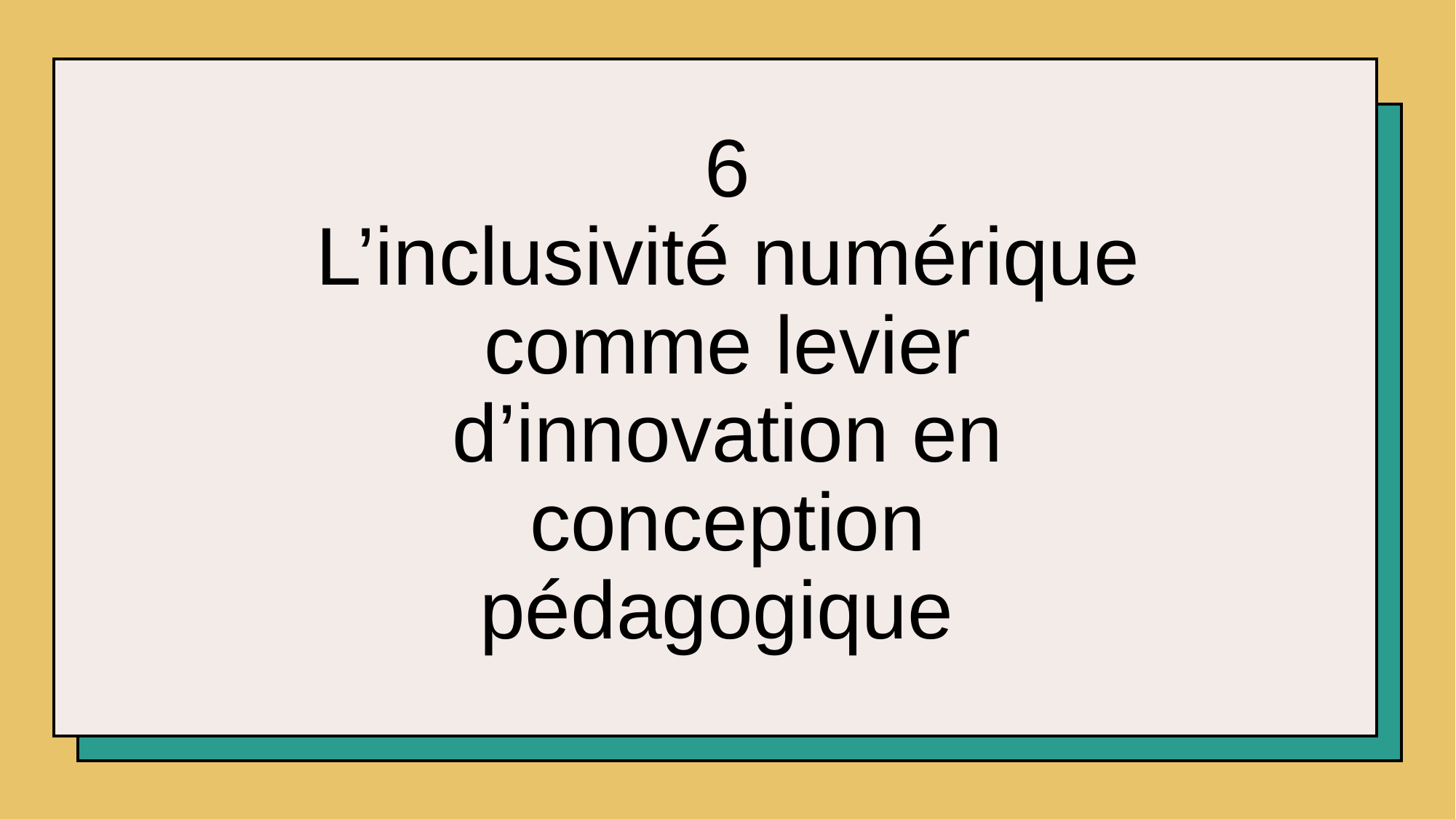

# 6 L’inclusivité numérique comme levier d’innovation en conception pédagogique